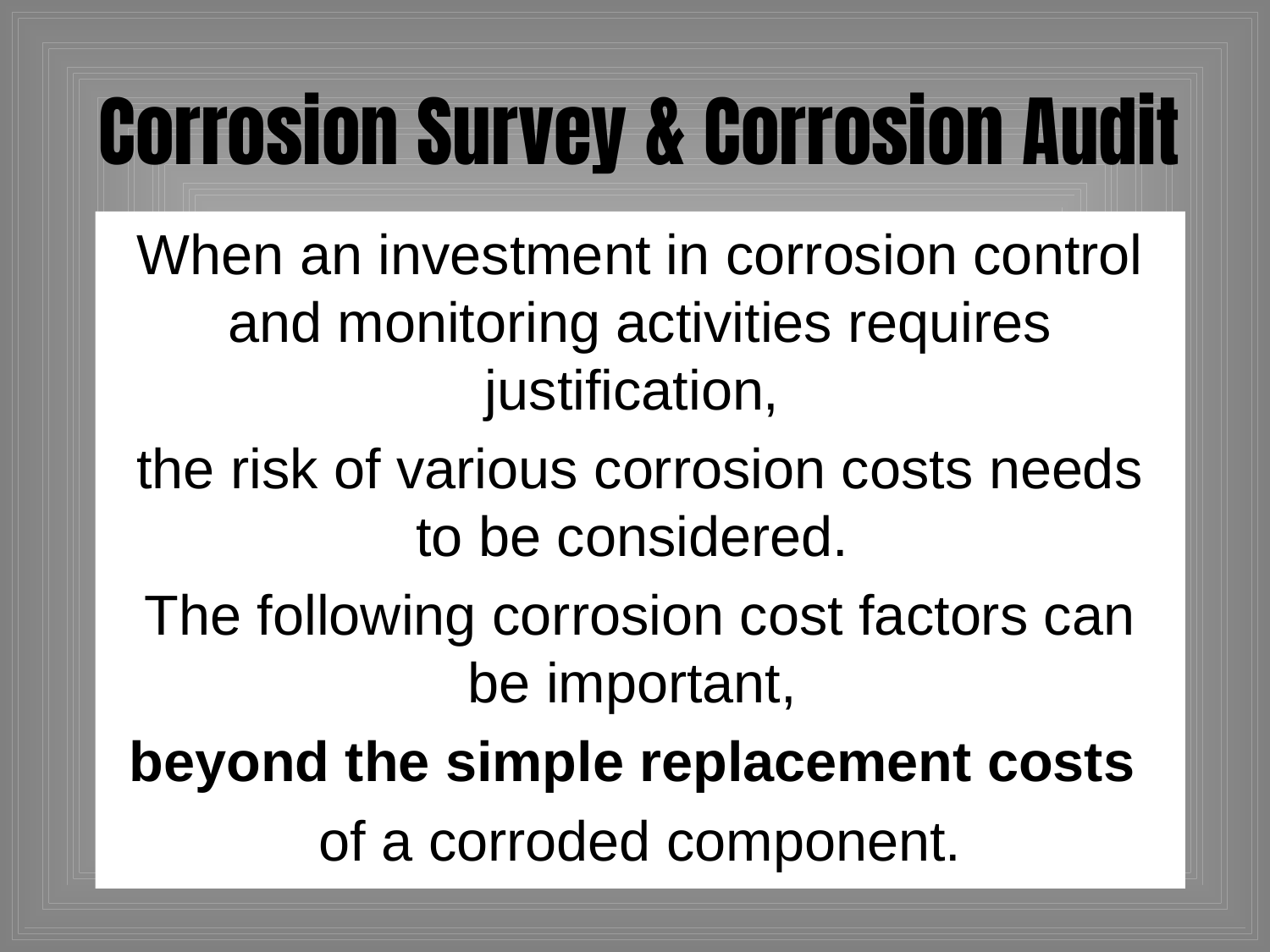

# Corrosion Survey & Corrosion Audit
When an investment in corrosion control and monitoring activities requires justification,
the risk of various corrosion costs needs to be considered.
The following corrosion cost factors can be important,
beyond the simple replacement costs
of a corroded component.